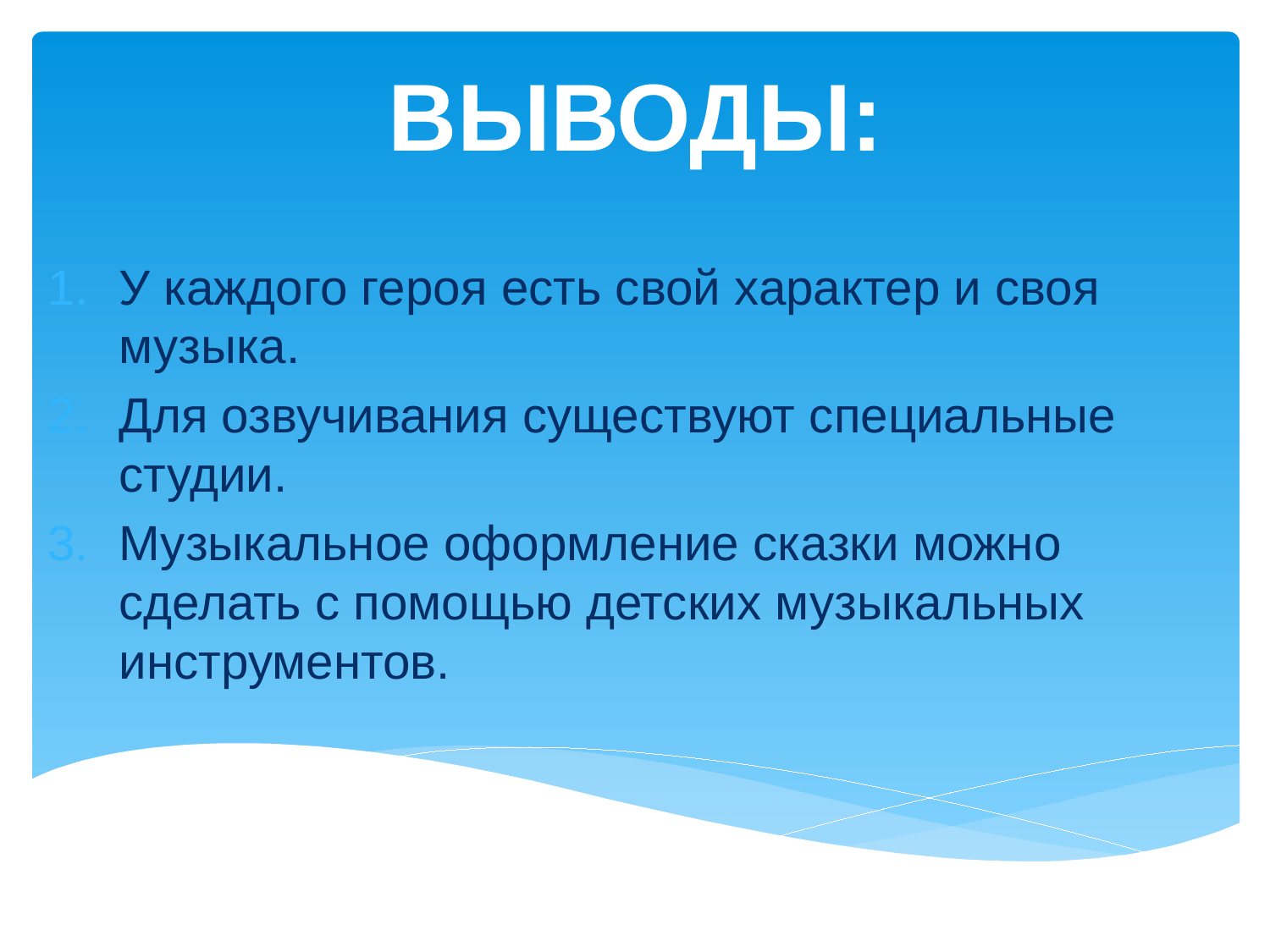

# ВЫВОДЫ:
У каждого героя есть свой характер и своя музыка.
Для озвучивания существуют специальные студии.
Музыкальное оформление сказки можно сделать с помощью детских музыкальных инструментов.